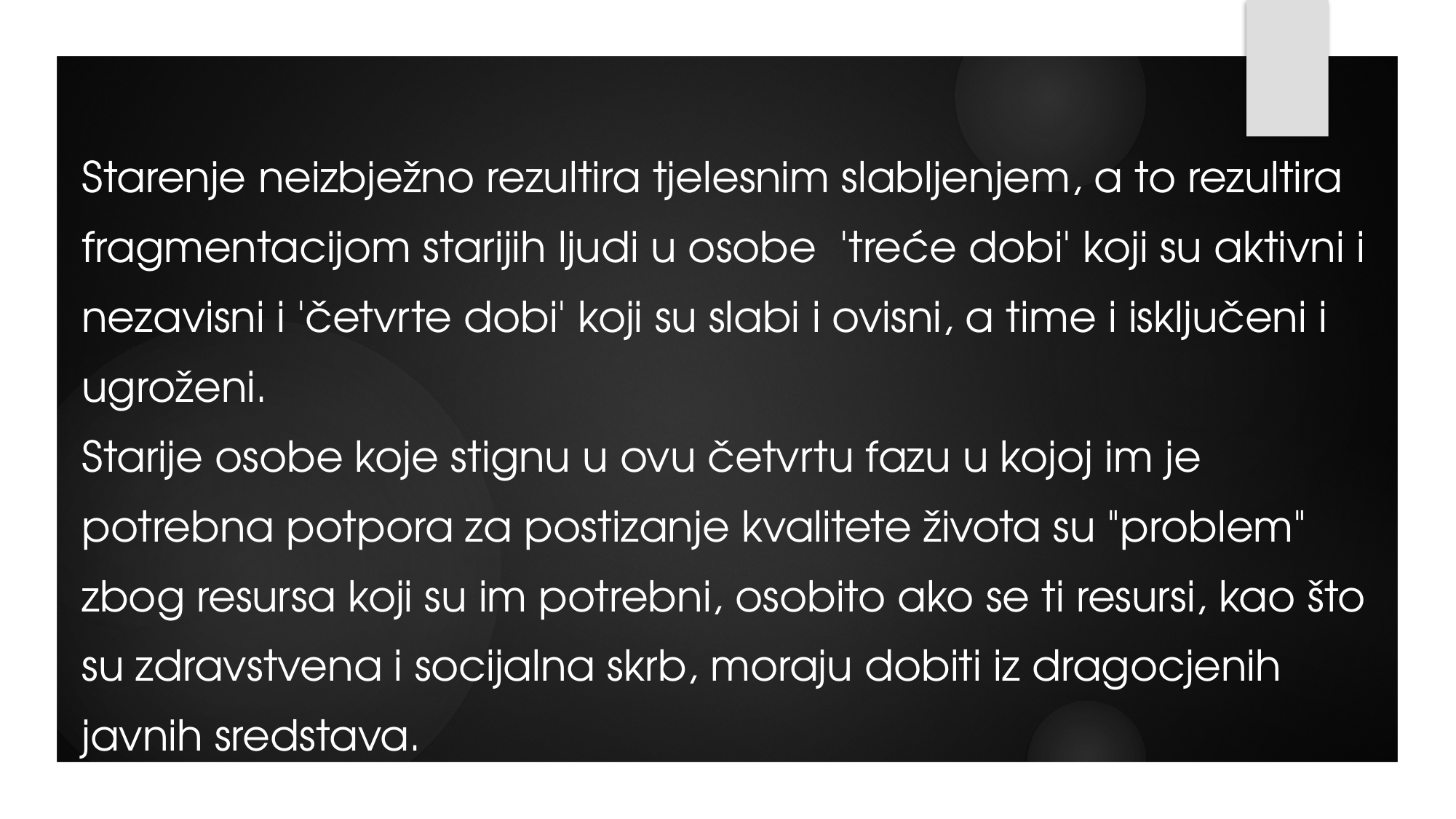

Starenje neizbježno rezultira tjelesnim slabljenjem, a to rezultira fragmentacijom starijih ljudi u osobe  'treće dobi' koji su aktivni i nezavisni i 'četvrte dobi' koji su slabi i ovisni, a time i isključeni i ugroženi.
Starije osobe koje stignu u ovu četvrtu fazu u kojoj im je potrebna potpora za postizanje kvalitete života su "problem" zbog resursa koji su im potrebni, osobito ako se ti resursi, kao što su zdravstvena i socijalna skrb, moraju dobiti iz dragocjenih javnih sredstava.